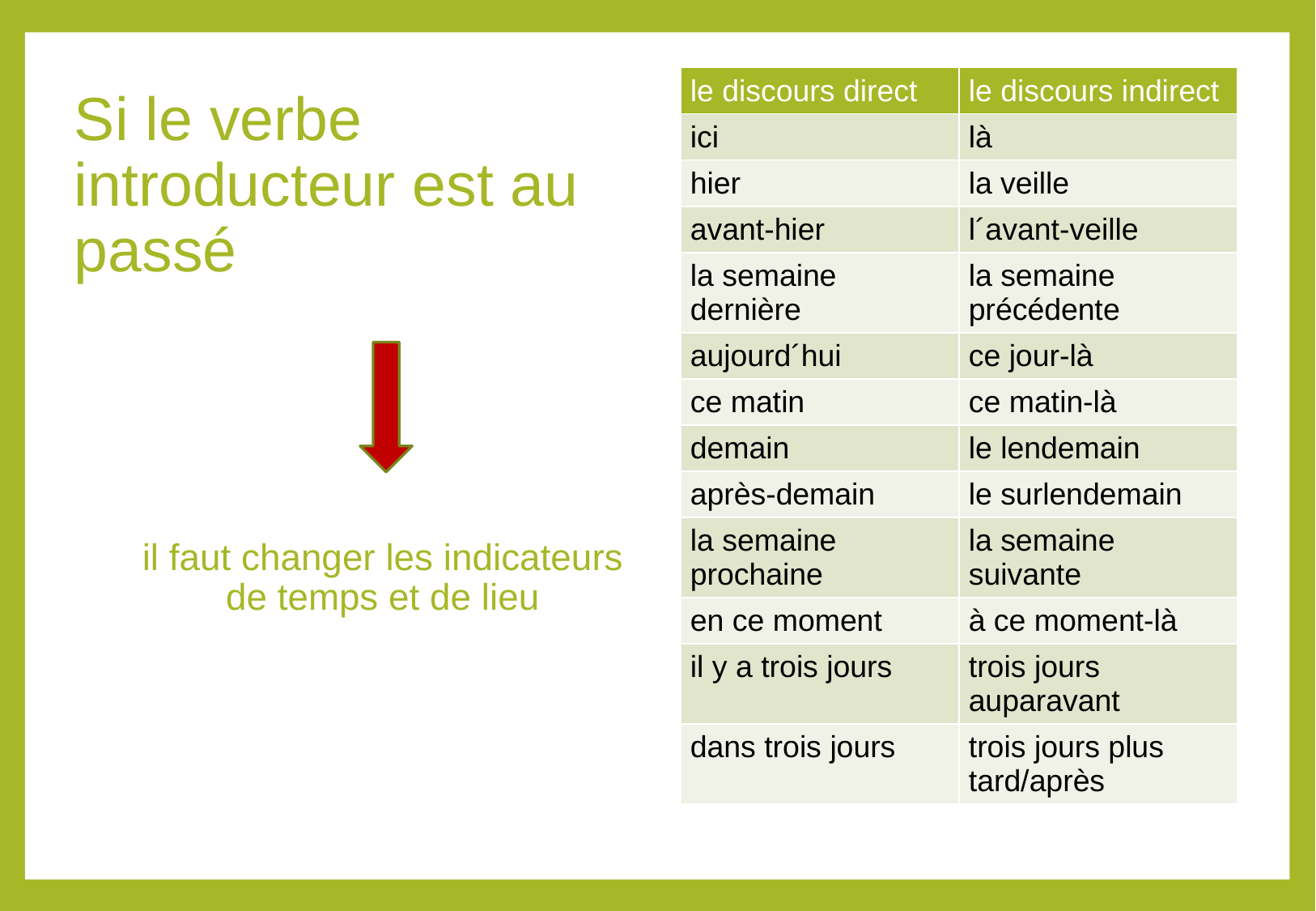

| le discours direct | le discours indirect |
| --- | --- |
| ici | là |
| hier | la veille |
| avant-hier | l´avant-veille |
| la semaine dernière | la semaine précédente |
| aujourd´hui | ce jour-là |
| ce matin | ce matin-là |
| demain | le lendemain |
| après-demain | le surlendemain |
| la semaine prochaine | la semaine suivante |
| en ce moment | à ce moment-là |
| il y a trois jours | trois jours auparavant |
| dans trois jours | trois jours plus tard/après |
# Si le verbe introducteur est au passé

il faut changer les indicateurs de temps et de lieu